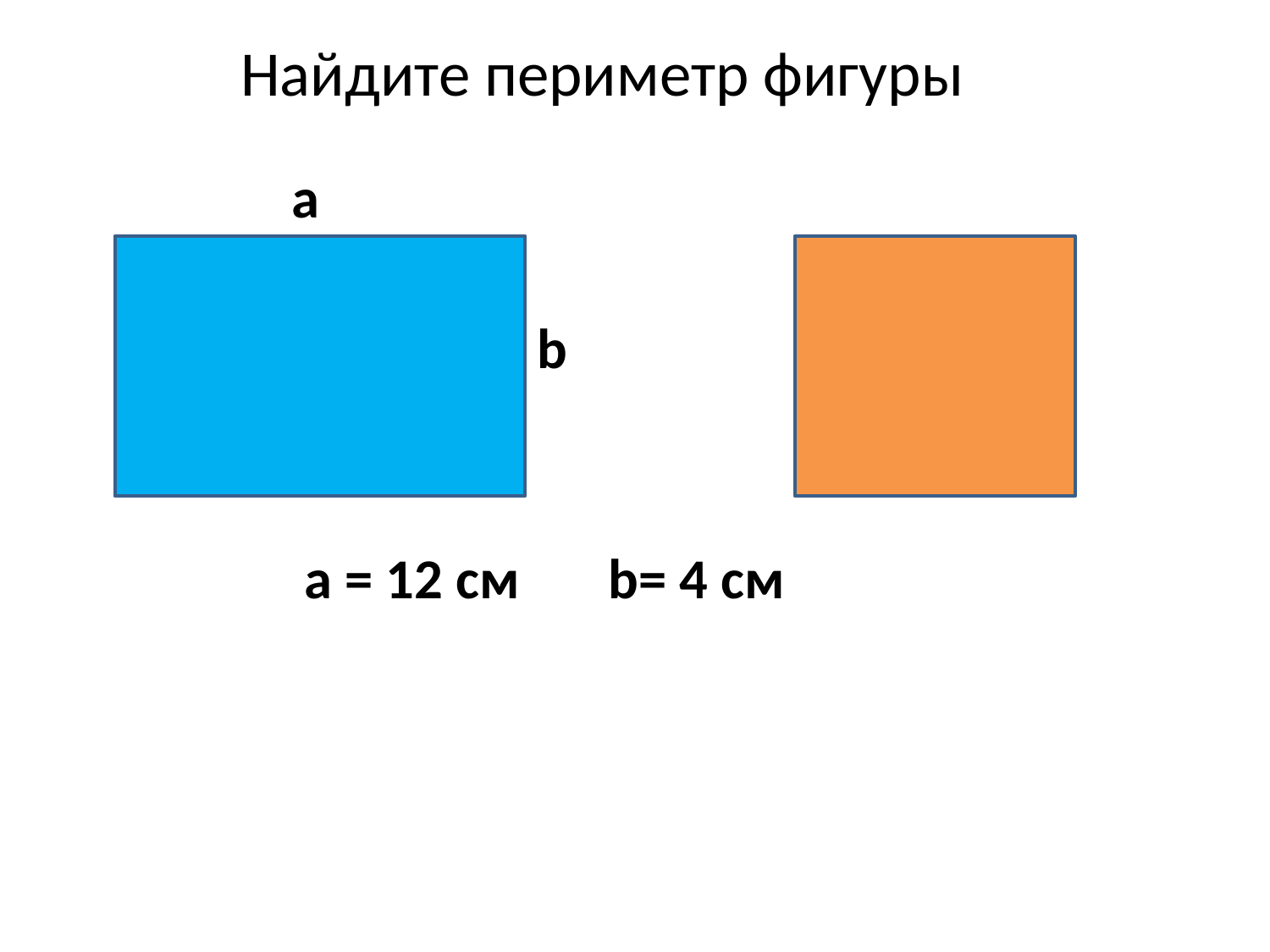

Найдите периметр фигуры
         a

b
          a = 12 см       b= 4 см